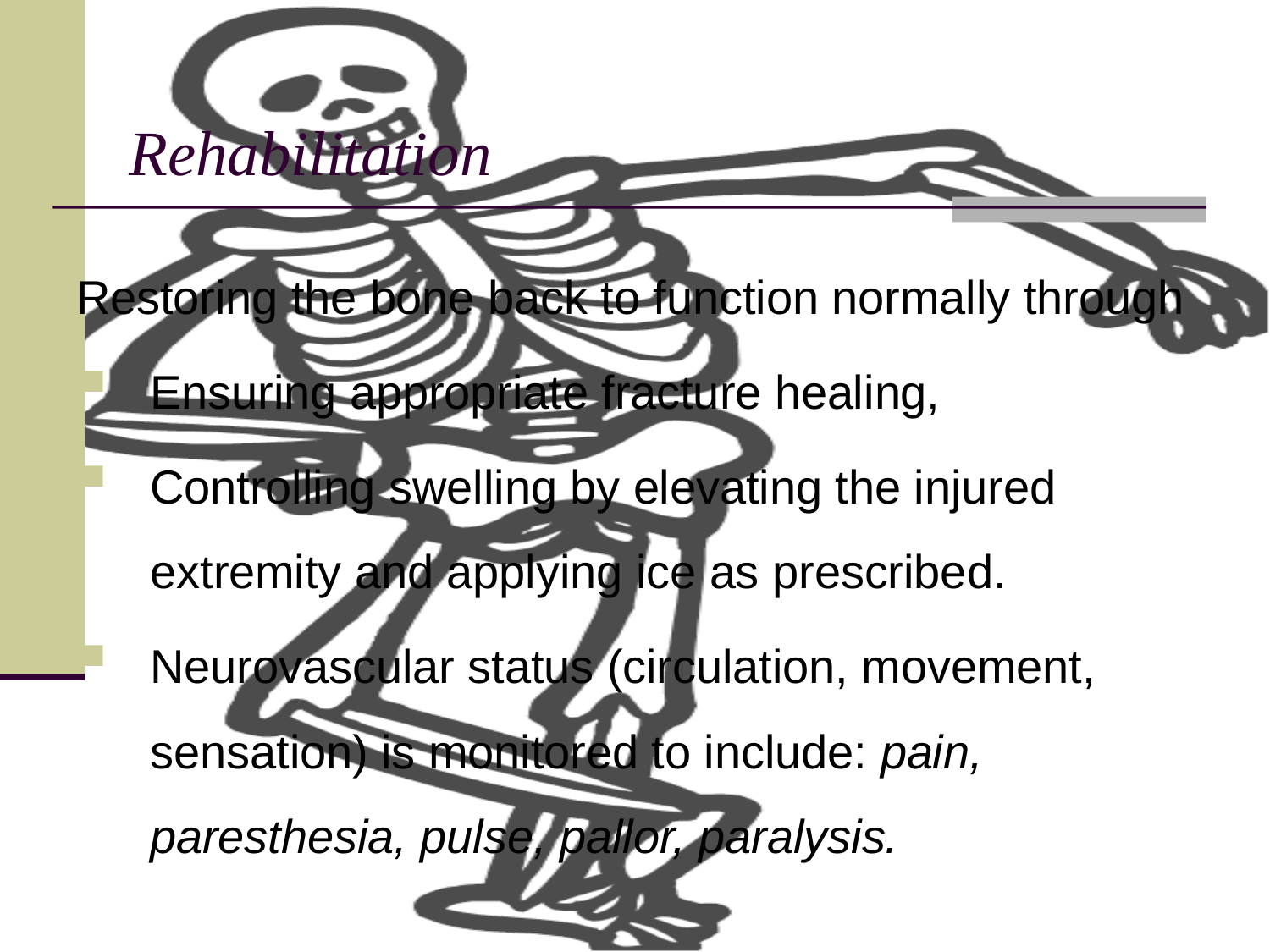

# Rehabilitation
Restoring the bone back to function normally through
Ensuring appropriate fracture healing,
Controlling swelling by elevating the injured extremity and applying ice as prescribed.
Neurovascular status (circulation, movement, sensation) is monitored to include: pain, paresthesia, pulse, pallor, paralysis.